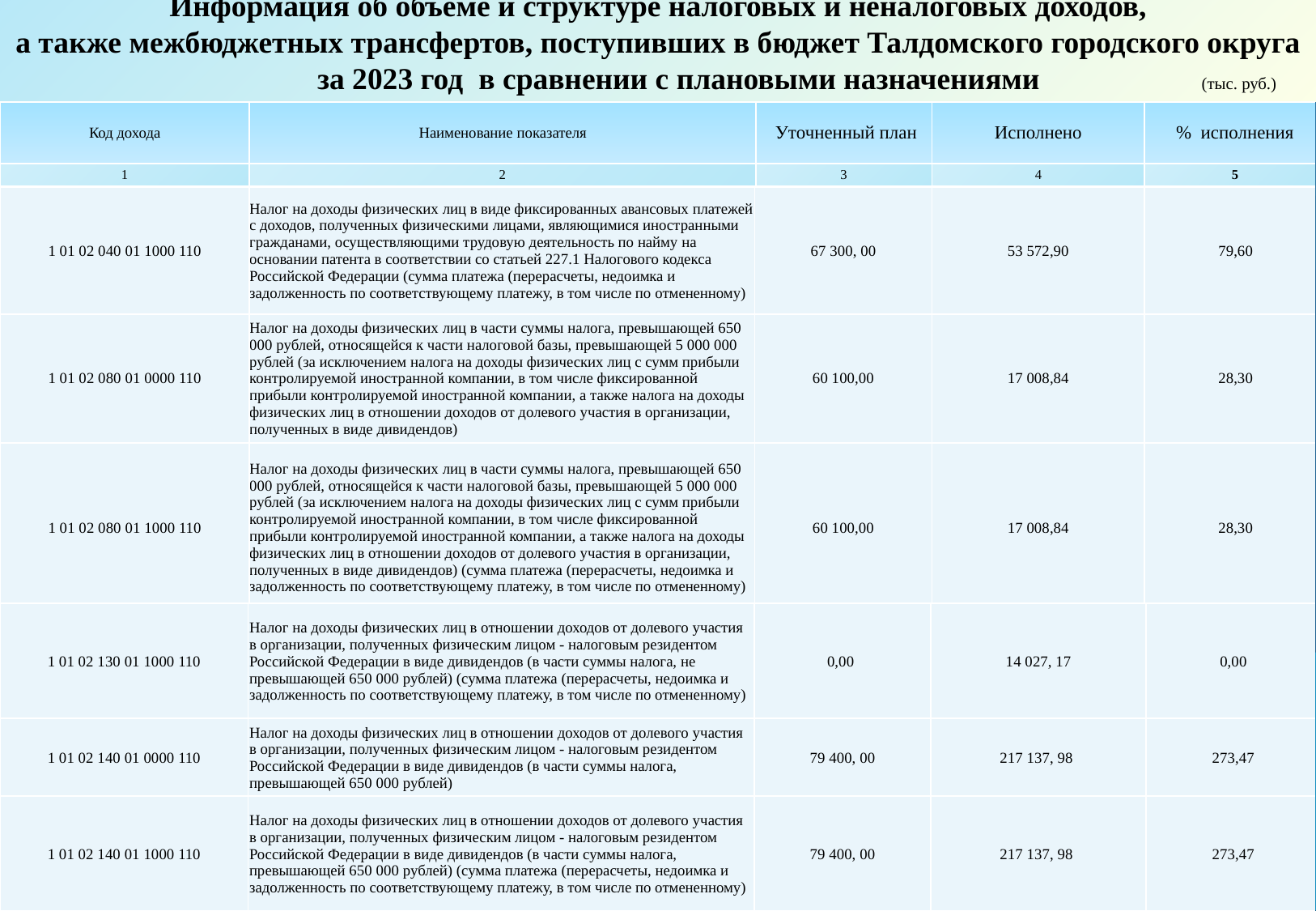

Информация об объеме и структуре налоговых и неналоговых доходов,
а также межбюджетных трансфертов, поступивших в бюджет Талдомского городского округа
                                   за 2023 год  в сравнении с плановыми назначениями                     (тыс. руб.)
| Код дохода | Наименование показателя | Уточненный план | Исполнено | % исполнения |
| --- | --- | --- | --- | --- |
| 1 | 2 | 3 | 4 | 5 |
| 1 01 02 040 01 1000 110 | Налог на доходы физических лиц в виде фиксированных авансовых платежей с доходов, полученных физическими лицами, являющимися иностранными гражданами, осуществляющими трудовую деятельность по найму на основании патента в соответствии со статьей 227.1 Налогового кодекса Российской Федерации (сумма платежа (перерасчеты, недоимка и задолженность по соответствующему платежу, в том числе по отмененному) | 67 300, 00 | 53 572,90 | 79,60 |
| --- | --- | --- | --- | --- |
| 1 01 02 080 01 0000 110 | Налог на доходы физических лиц в части суммы налога, превышающей 650 000 рублей, относящейся к части налоговой базы, превышающей 5 000 000 рублей (за исключением налога на доходы физических лиц с сумм прибыли контролируемой иностранной компании, в том числе фиксированной прибыли контролируемой иностранной компании, а также налога на доходы физических лиц в отношении доходов от долевого участия в организации, полученных в виде дивидендов) | 60 100,00 | 17 008,84 | 28,30 |
| 1 01 02 080 01 1000 110 | Налог на доходы физических лиц в части суммы налога, превышающей 650 000 рублей, относящейся к части налоговой базы, превышающей 5 000 000 рублей (за исключением налога на доходы физических лиц с сумм прибыли контролируемой иностранной компании, в том числе фиксированной прибыли контролируемой иностранной компании, а также налога на доходы физических лиц в отношении доходов от долевого участия в организации, полученных в виде дивидендов) (сумма платежа (перерасчеты, недоимка и задолженность по соответствующему платежу, в том числе по отмененному) | 60 100,00 | 17 008,84 | 28,30 |
| 1 01 02 130 01 1000 110 | Налог на доходы физических лиц в отношении доходов от долевого участия в организации, полученных физическим лицом - налоговым резидентом Российской Федерации в виде дивидендов (в части суммы налога, не превышающей 650 000 рублей) (сумма платежа (перерасчеты, недоимка и задолженность по соответствующему платежу, в том числе по отмененному) | 0,00 | 14 027, 17 | 0,00 |
| --- | --- | --- | --- | --- |
| 1 01 02 140 01 0000 110 | Налог на доходы физических лиц в отношении доходов от долевого участия в организации, полученных физическим лицом - налоговым резидентом Российской Федерации в виде дивидендов (в части суммы налога, превышающей 650 000 рублей) | 79 400, 00 | 217 137, 98 | 273,47 |
| 1 01 02 140 01 1000 110 | Налог на доходы физических лиц в отношении доходов от долевого участия в организации, полученных физическим лицом - налоговым резидентом Российской Федерации в виде дивидендов (в части суммы налога, превышающей 650 000 рублей) (сумма платежа (перерасчеты, недоимка и задолженность по соответствующему платежу, в том числе по отмененному) | 79 400, 00 | 217 137, 98 | 273,47 |
23